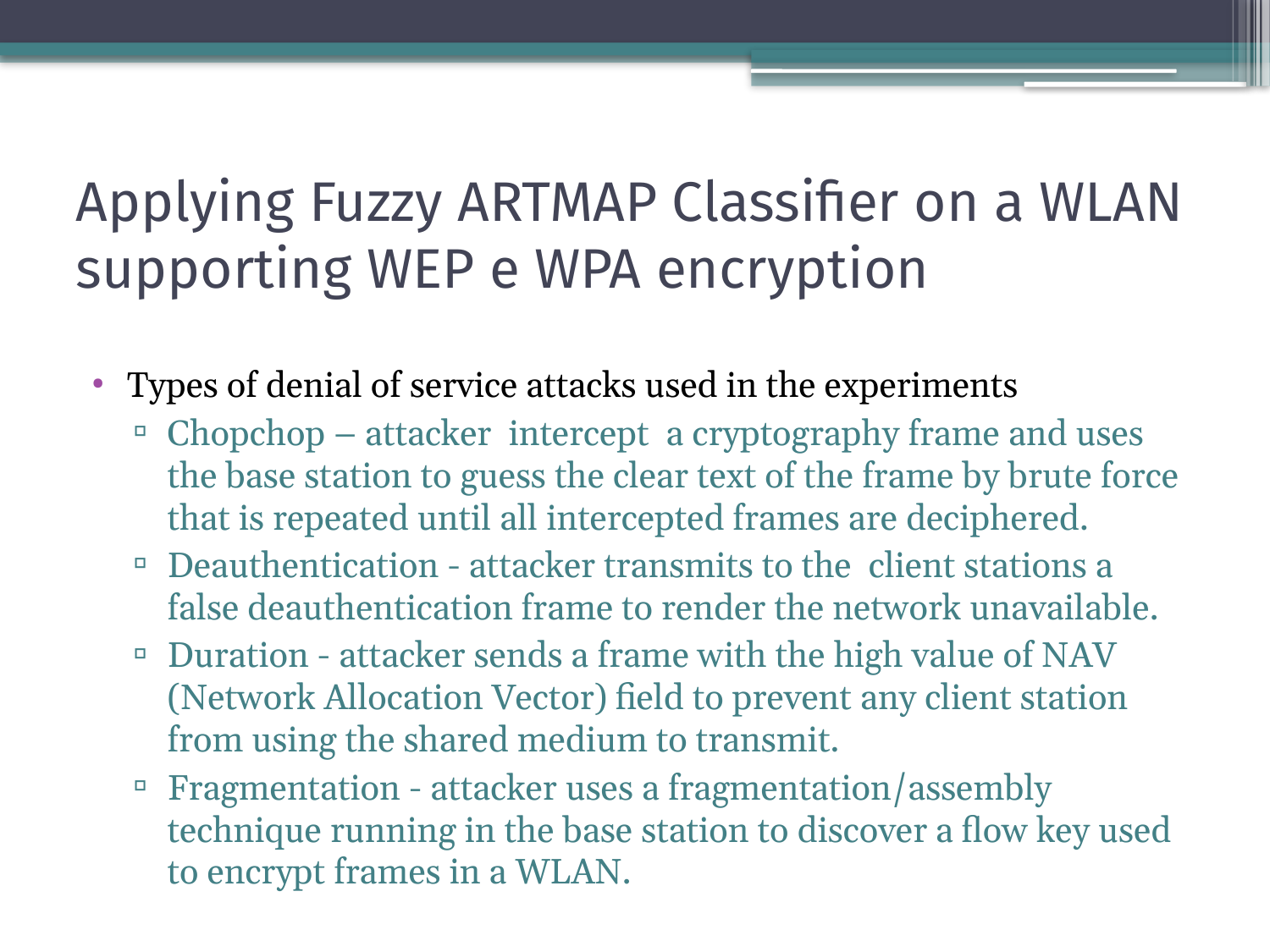

# Applying Fuzzy ARTMAP Classifier on a WLAN supporting WEP e WPA encryption
Types of denial of service attacks used in the experiments
Chopchop – attacker  intercept  a cryptography frame and uses the base station to guess the clear text of the frame by brute force that is repeated until all intercepted frames are deciphered.
Deauthentication - attacker transmits to the  client stations a false deauthentication frame to render the network unavailable.
Duration - attacker sends a frame with the high value of NAV (Network Allocation Vector) field to prevent any client station from using the shared medium to transmit.
Fragmentation - attacker uses a fragmentation/assembly technique running in the base station to discover a flow key used to encrypt frames in a WLAN.